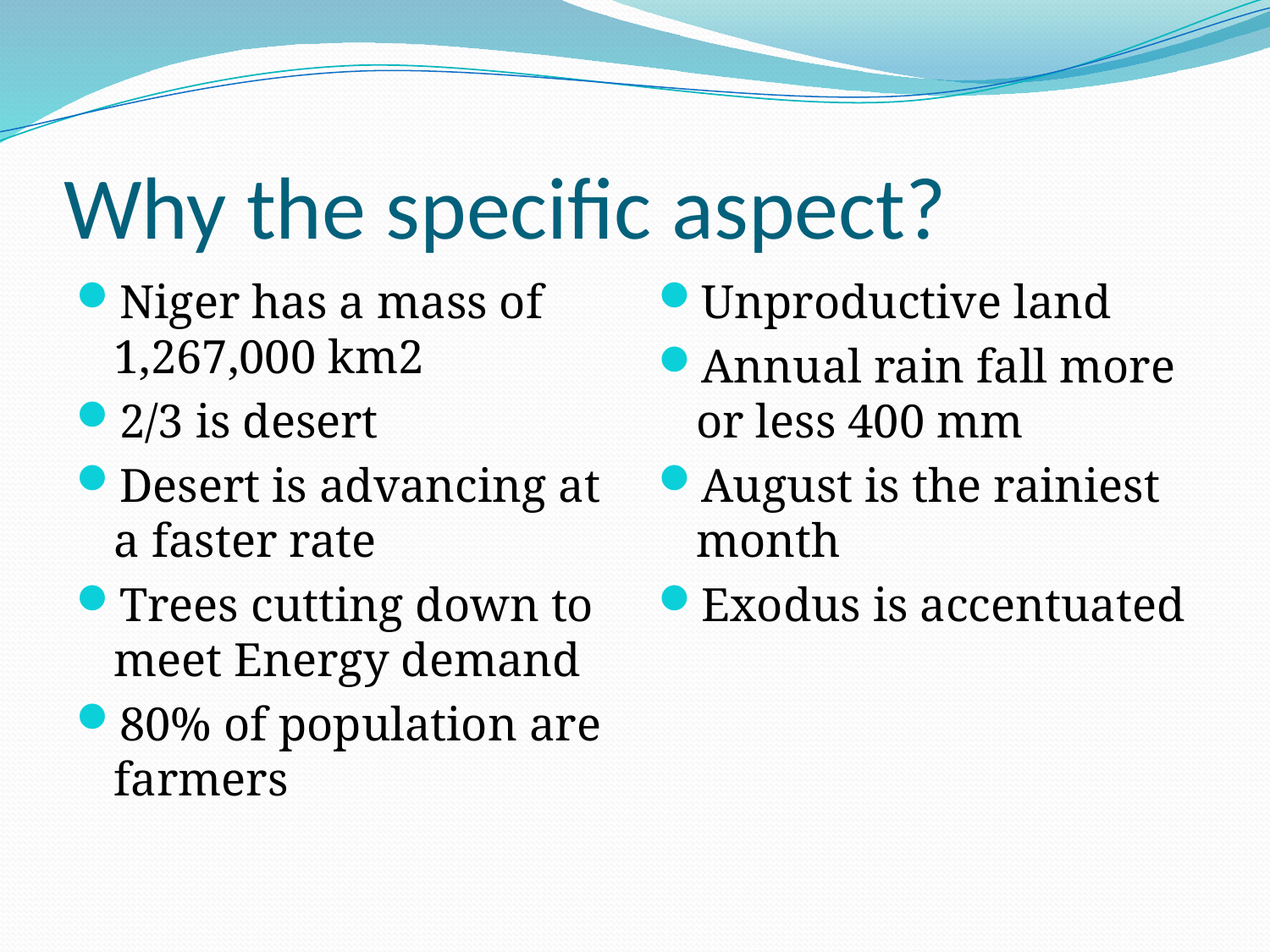

# Why the specific aspect?
Niger has a mass of 1,267,000 km2
2/3 is desert
Desert is advancing at a faster rate
Trees cutting down to meet Energy demand
80% of population are farmers
Unproductive land
Annual rain fall more or less 400 mm
August is the rainiest month
Exodus is accentuated